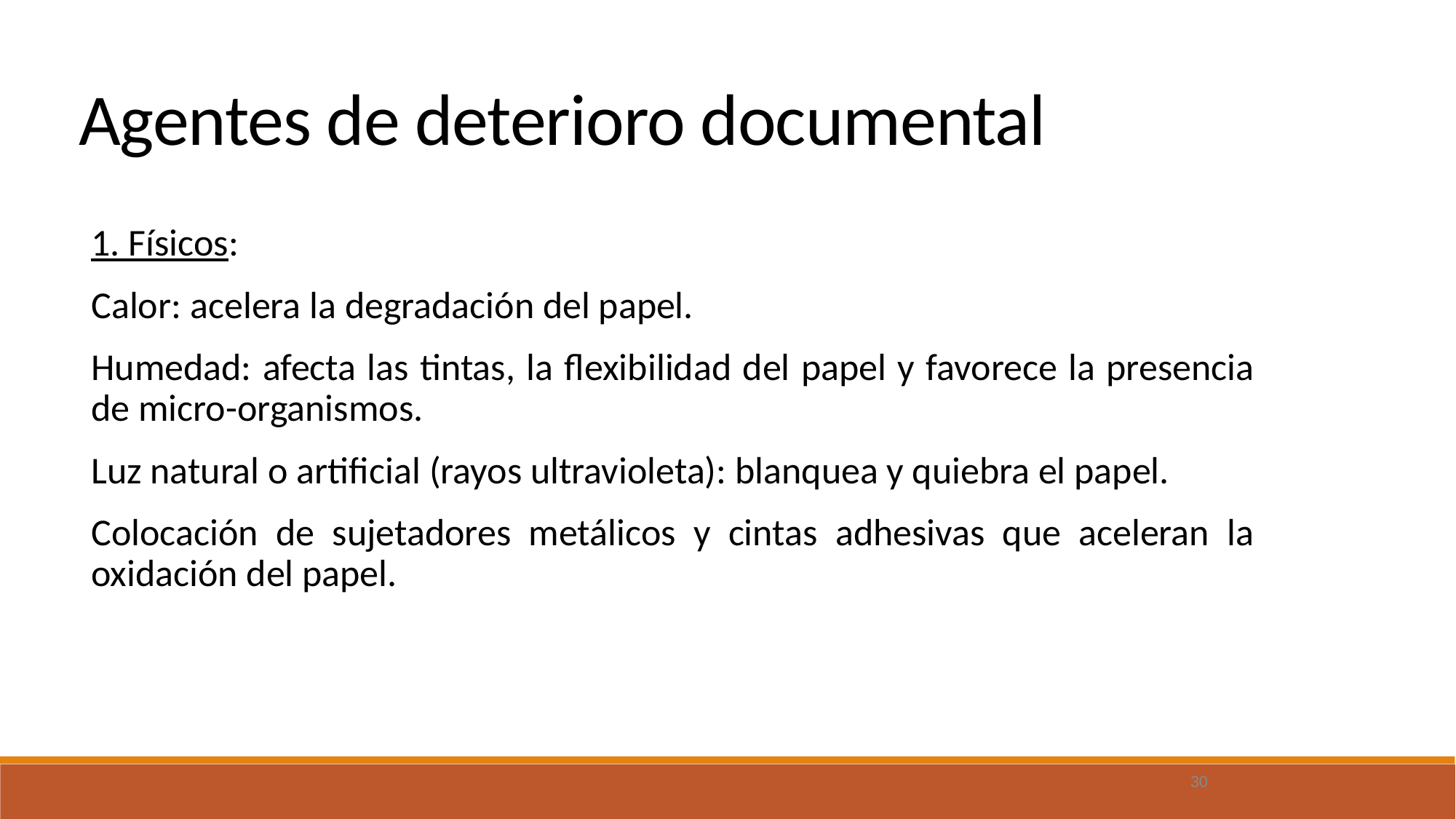

Agentes de deterioro documental
1. Físicos:
Calor: acelera la degradación del papel.
Humedad: afecta las tintas, la flexibilidad del papel y favorece la presencia de micro-organismos.
Luz natural o artificial (rayos ultravioleta): blanquea y quiebra el papel.
Colocación de sujetadores metálicos y cintas adhesivas que aceleran la oxidación del papel.
30